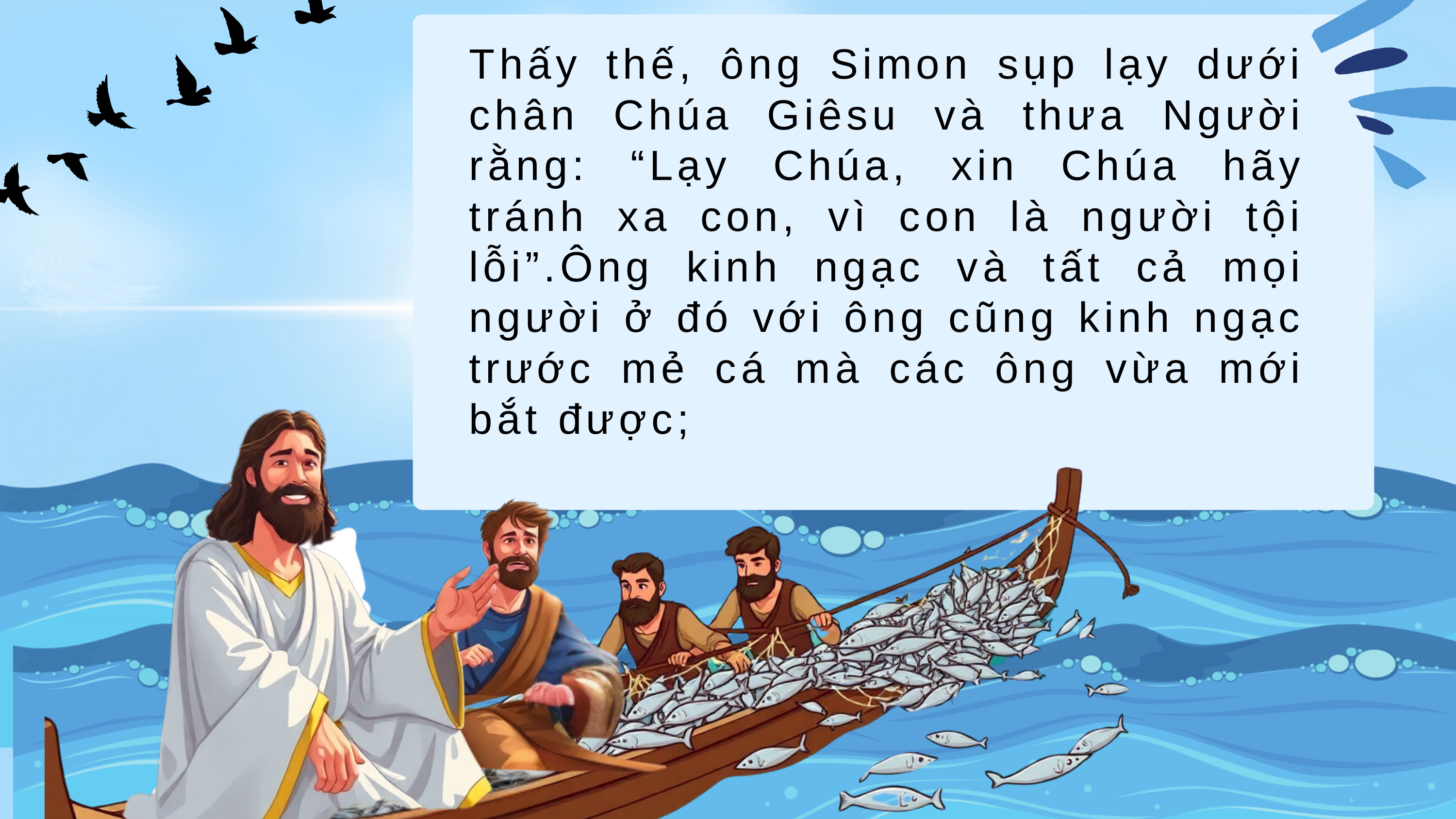

Thấy thế, ông Simon sụp lạy dưới chân Chúa Giêsu và thưa Người rằng: “Lạy Chúa, xin Chúa hãy tránh xa con, vì con là người tội lỗi”.Ông kinh ngạc và tất cả mọi người ở đó với ông cũng kinh ngạc trước mẻ cá mà các ông vừa mới bắt được;